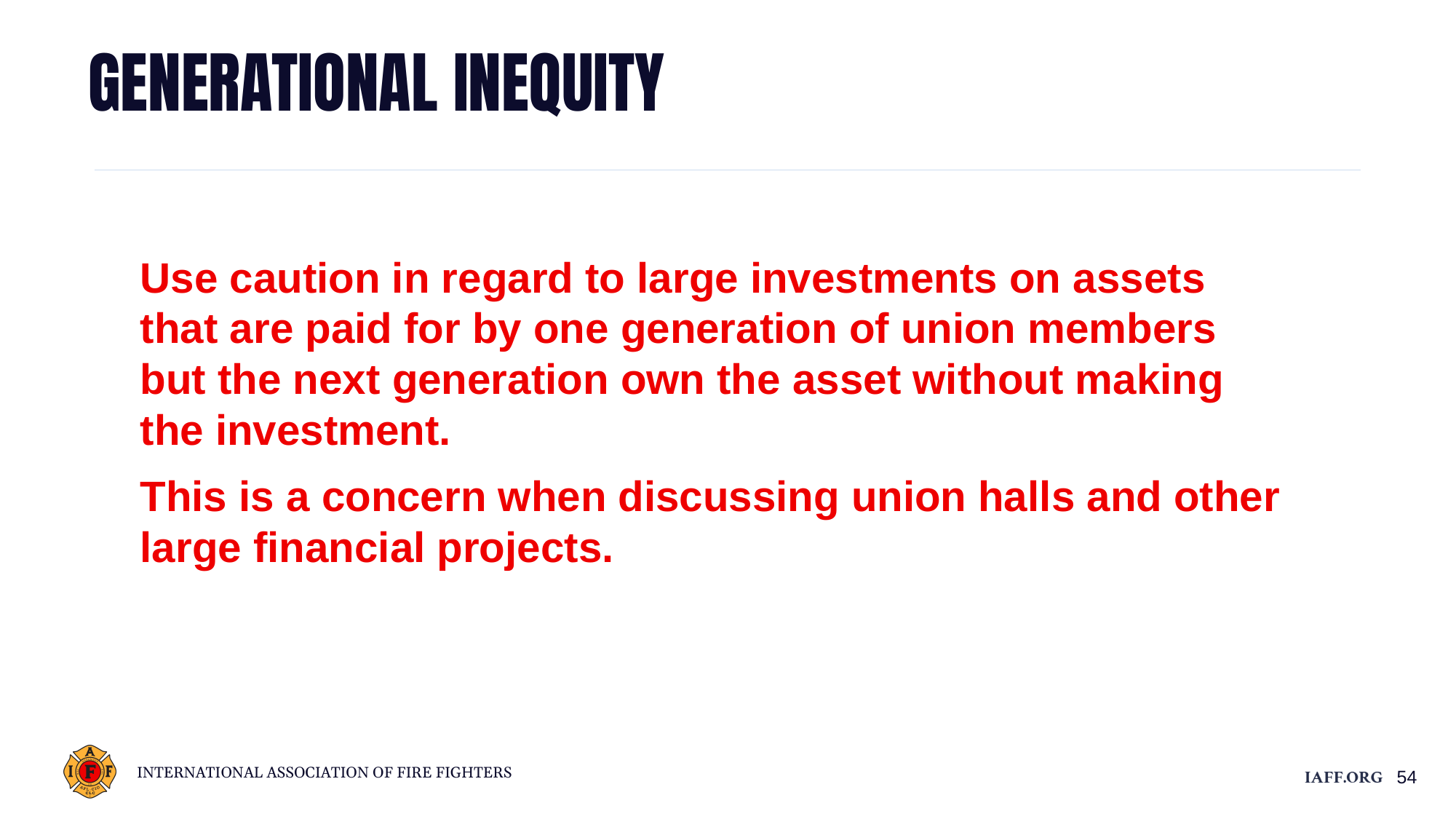

Generational Inequity
Use caution in regard to large investments on assets that are paid for by one generation of union members but the next generation own the asset without making the investment.
This is a concern when discussing union halls and other large financial projects.

54